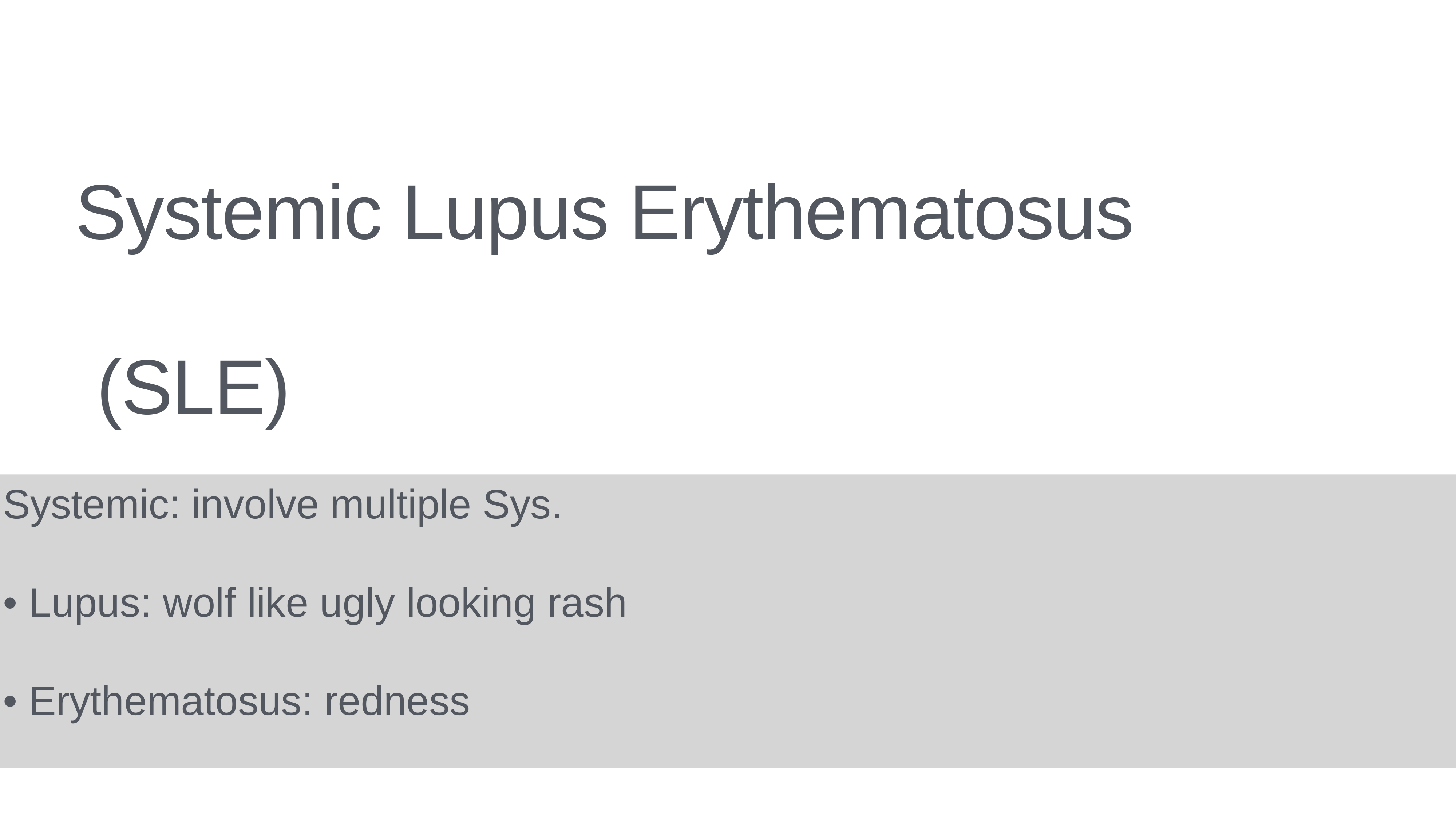

# Systemic Lupus Erythematosus
 (SLE)
Systemic: involve multiple Sys.

• Lupus: wolf like ugly looking rash

• Erythematosus: redness